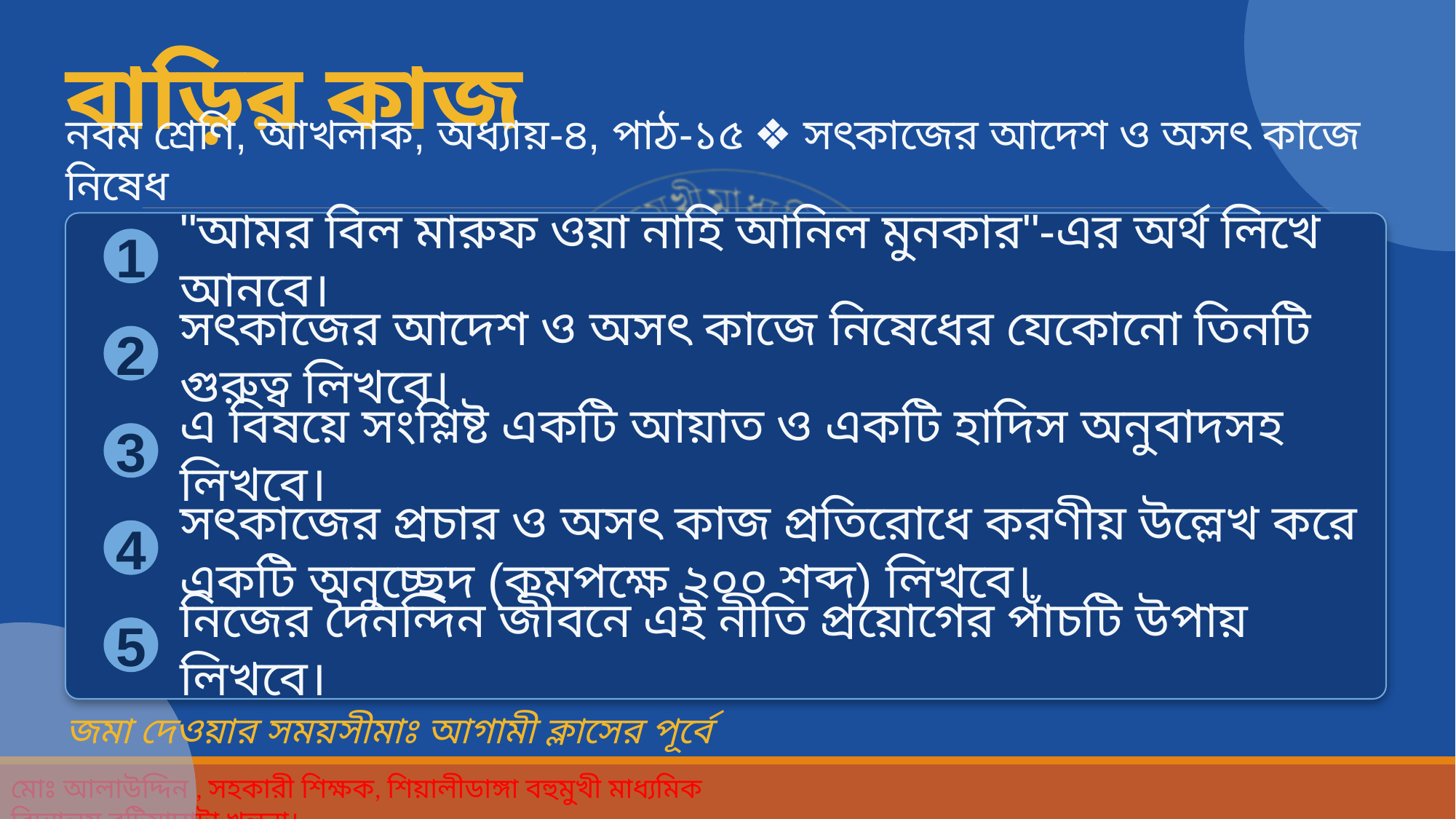

বাড়ির কাজ
নবম শ্রেণি, আখলাক, অধ্যায়-৪, পাঠ-১৫ ❖ সৎকাজের আদেশ ও অসৎ কাজে নিষেধ

"আমর বিল মারুফ ওয়া নাহি আনিল মুনকার"-এর অর্থ লিখে আনবে।

1
সৎকাজের আদেশ ও অসৎ কাজে নিষেধের যেকোনো তিনটি গুরুত্ব লিখবে।

2
এ বিষয়ে সংশ্লিষ্ট একটি আয়াত ও একটি হাদিস অনুবাদসহ লিখবে।

3
সৎকাজের প্রচার ও অসৎ কাজ প্রতিরোধে করণীয় উল্লেখ করে একটি অনুচ্ছেদ (কমপক্ষে ২০০ শব্দ) লিখবে।

4
নিজের দৈনন্দিন জীবনে এই নীতি প্রয়োগের পাঁচটি উপায় লিখবে।

5

জমা দেওয়ার সময়সীমাঃ আগামী ক্লাসের পূর্বে